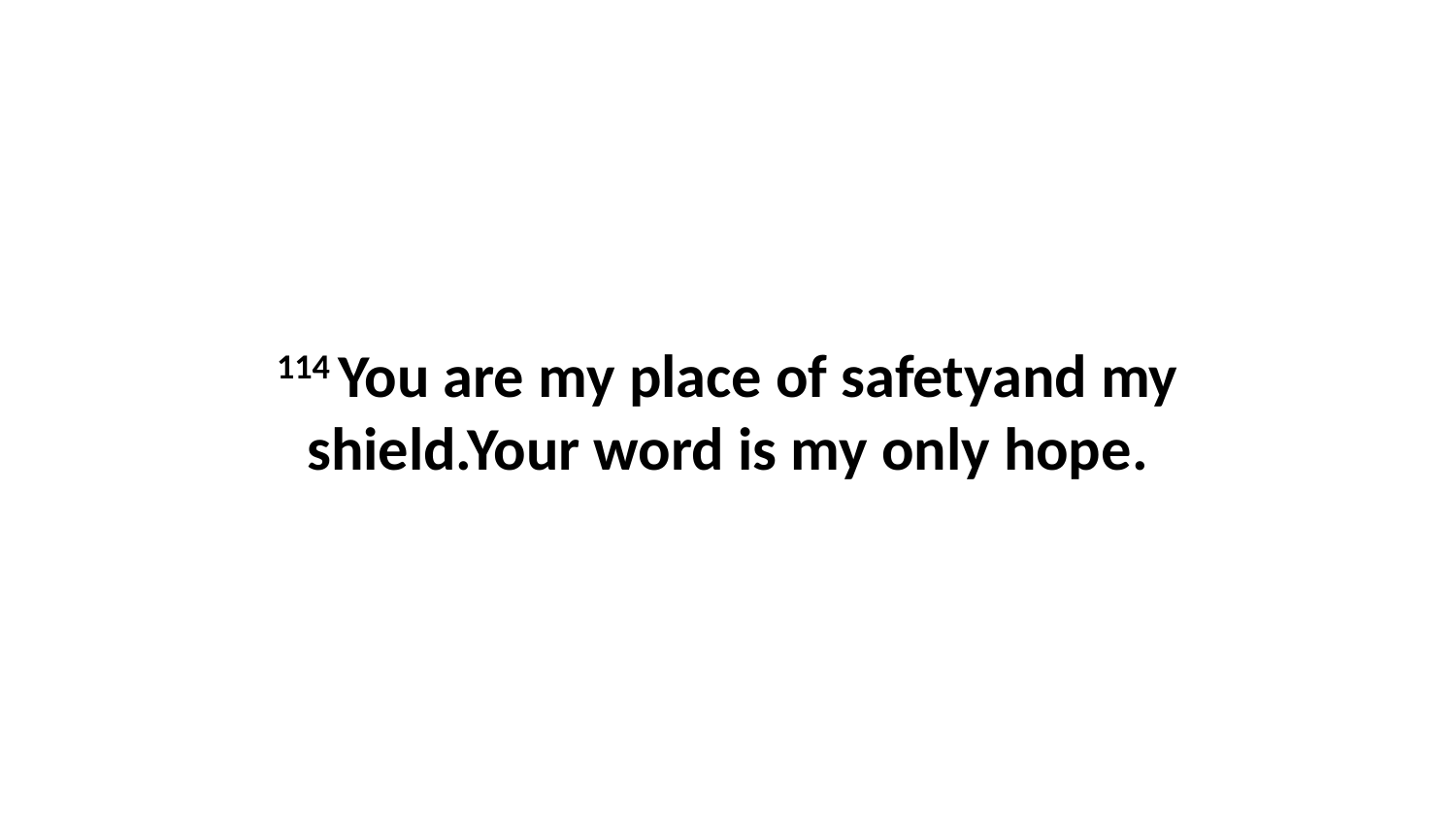

114 You are my place of safetyand my shield.Your word is my only hope.